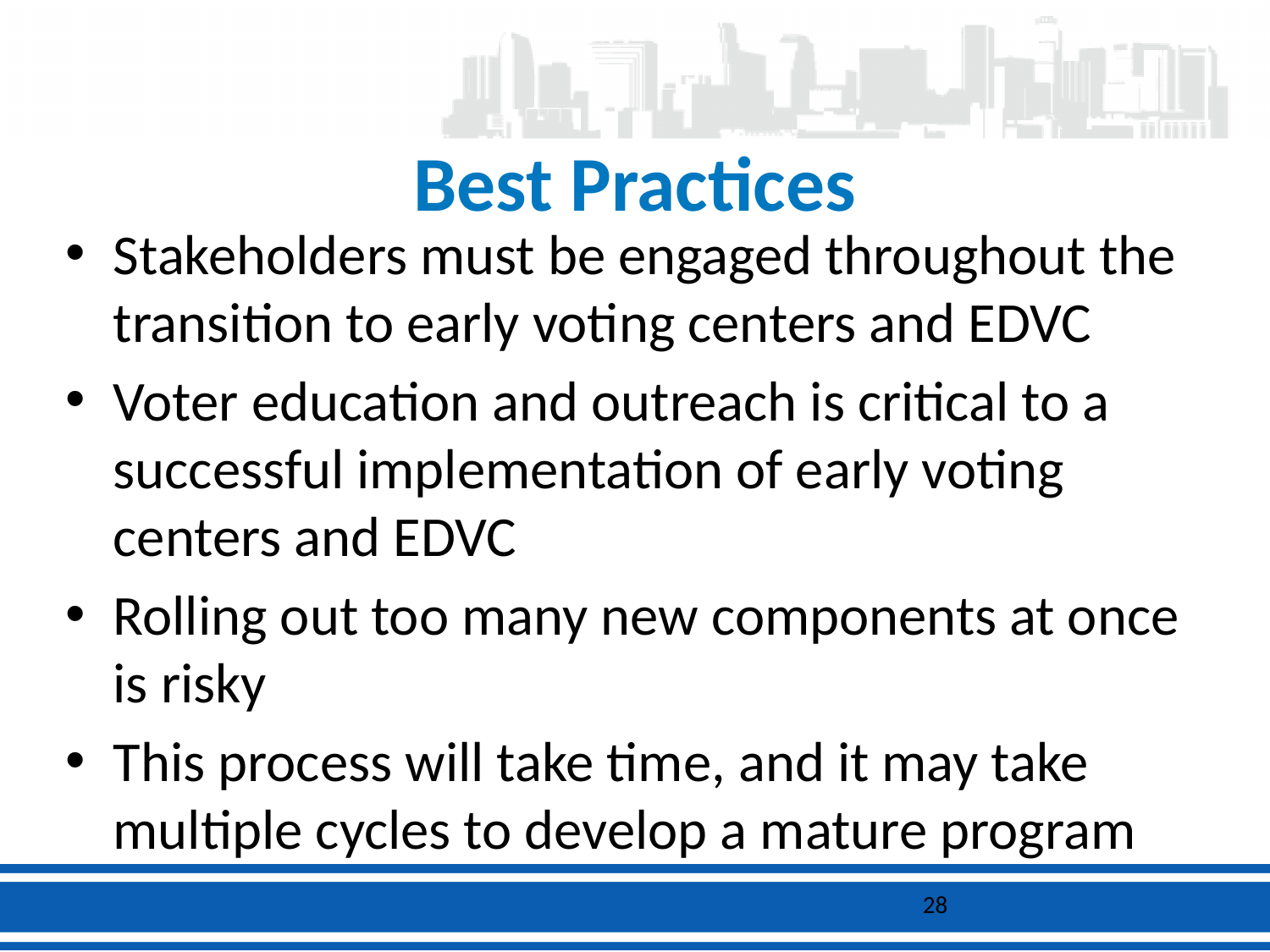

# Best Practices
Stakeholders must be engaged throughout the transition to early voting centers and EDVC
Voter education and outreach is critical to a successful implementation of early voting centers and EDVC
Rolling out too many new components at once is risky
This process will take time, and it may take multiple cycles to develop a mature program

28